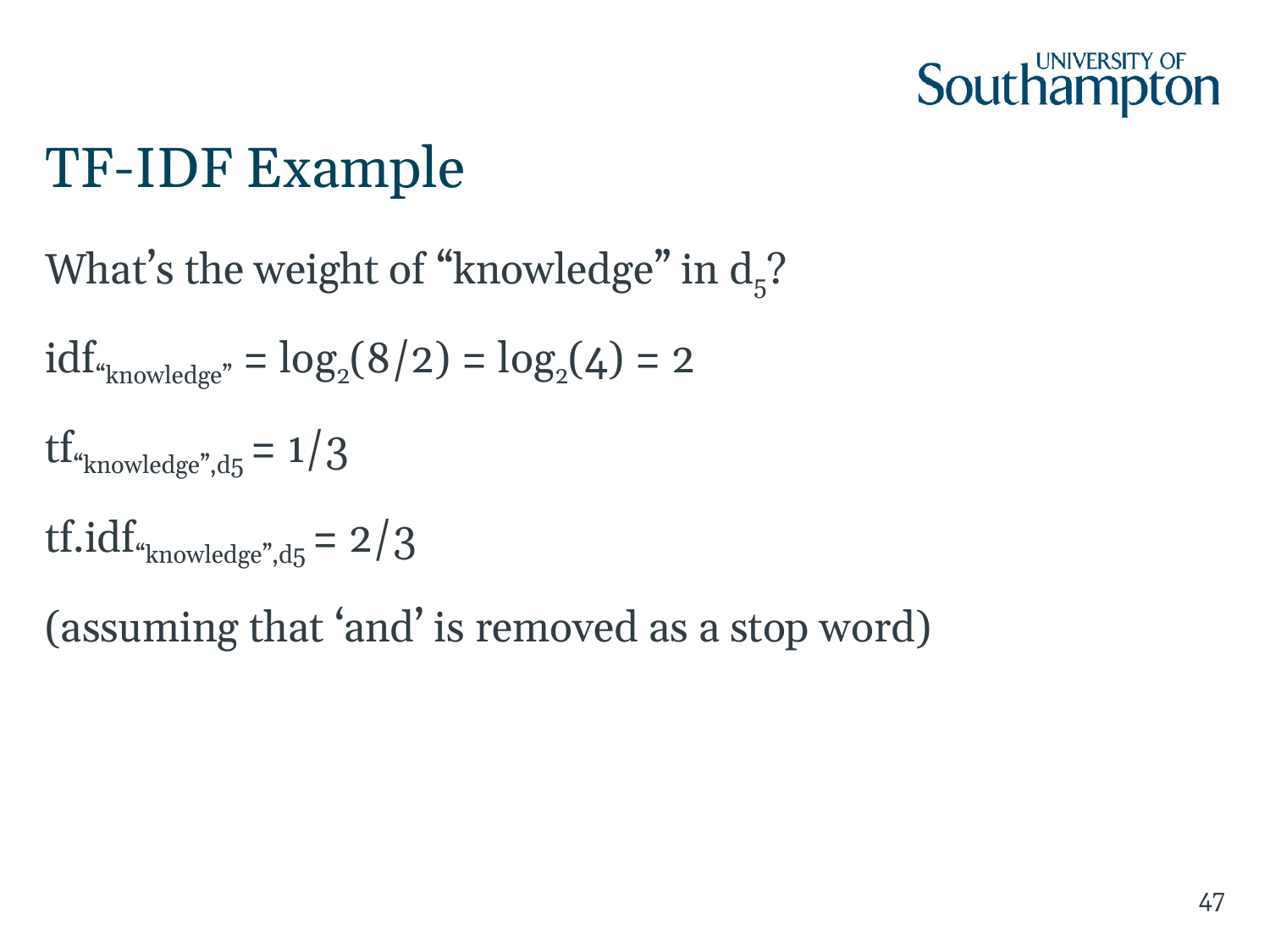

# TF-IDF Example
What’s the weight of “knowledge” in d5?
idf“knowledge” = log2(8/2) = log2(4) = 2
tf“knowledge”,d5 = 1/3
tf.idf“knowledge”,d5 = 2/3
(assuming that ‘and’ is removed as a stop word)
47